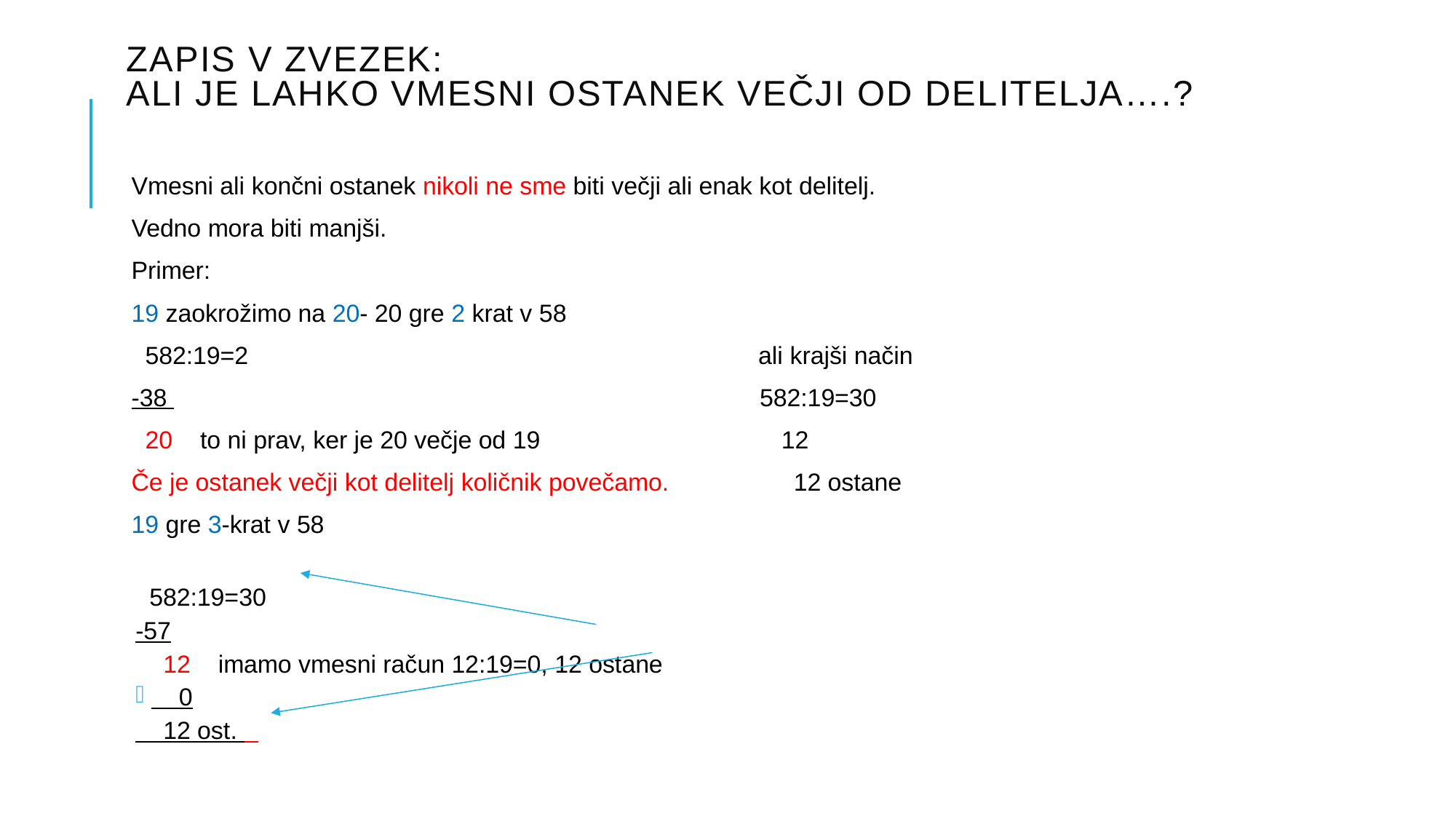

# Zapis v zvezek: Ali je lahko vmesni ostanek večji od delitelja….?
Vmesni ali končni ostanek nikoli ne sme biti večji ali enak kot delitelj.
Vedno mora biti manjši.
Primer:
19 zaokrožimo na 20- 20 gre 2 krat v 58
  582:19=2                                                                          ali krajši način
-38                                                                                      582:19=30
  20    to ni prav, ker je 20 večje od 19                                   12
Če je ostanek večji kot delitelj količnik povečamo.                  12 ostane
19 gre 3-krat v 58

  582:19=30
-57
    12    imamo vmesni račun 12:19=0, 12 ostane
    0
    12 ost.